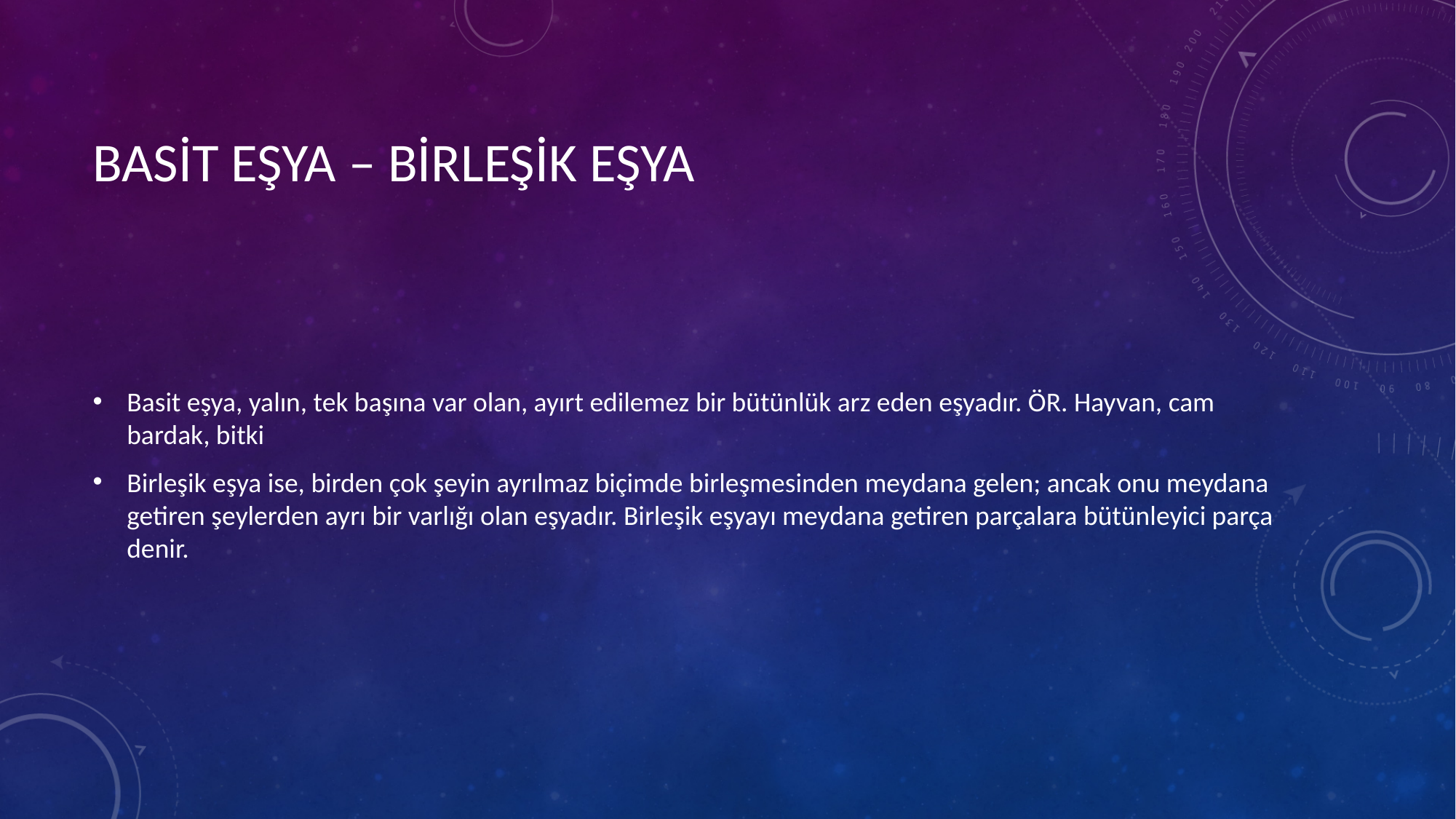

# BASİT EŞYA – BİrLEŞİK EŞYA
Basit eşya, yalın, tek başına var olan, ayırt edilemez bir bütünlük arz eden eşyadır. ÖR. Hayvan, cam bardak, bitki
Birleşik eşya ise, birden çok şeyin ayrılmaz biçimde birleşmesinden meydana gelen; ancak onu meydana getiren şeylerden ayrı bir varlığı olan eşyadır. Birleşik eşyayı meydana getiren parçalara bütünleyici parça denir.